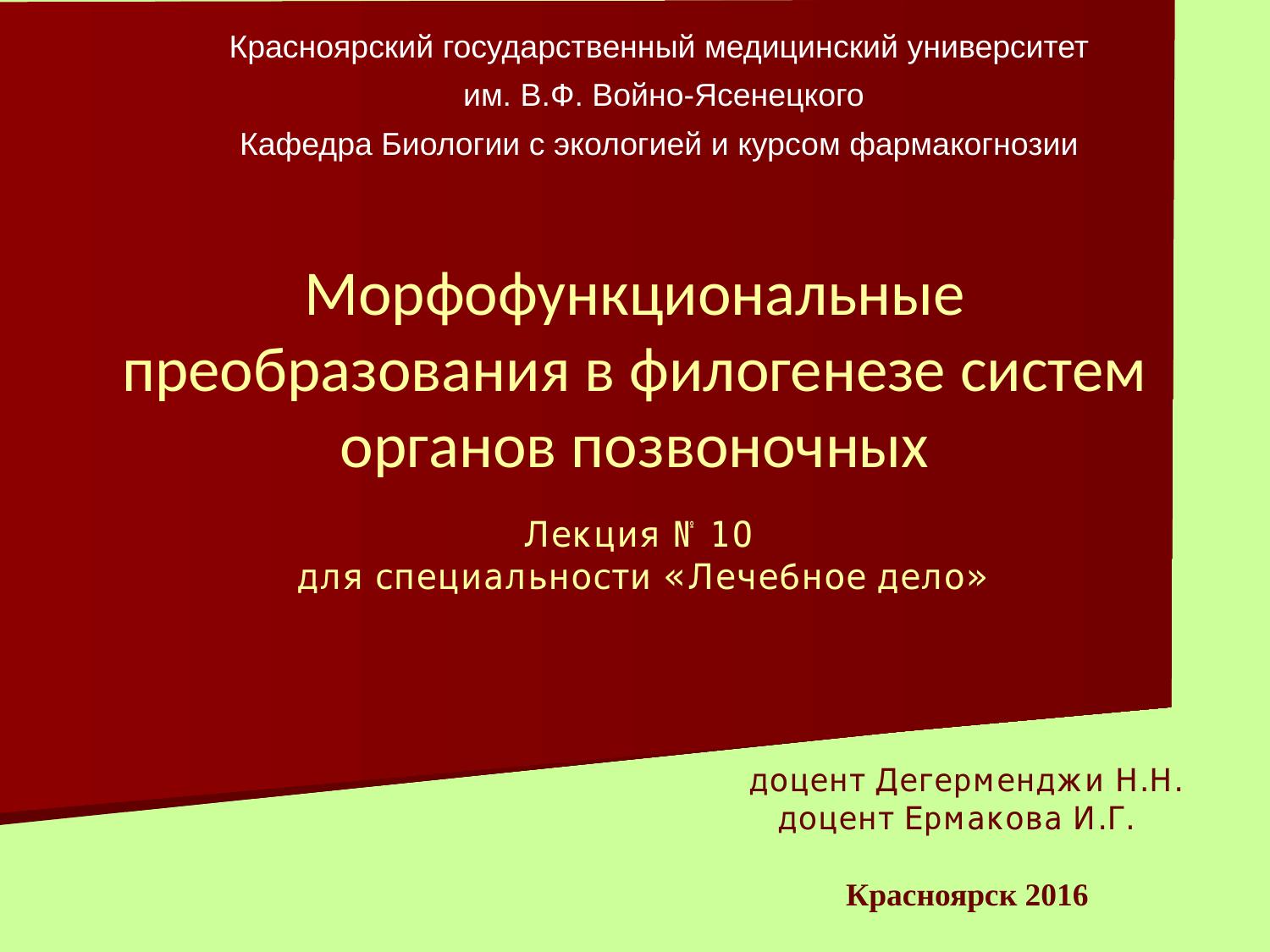

Красноярский государственный медицинский университет
 им. В.Ф. Войно-Ясенецкого
Кафедра Биологии с экологией и курсом фармакогнозии
# Морфофункциональные преобразования в филогенезе систем органов позвоночных
Лекция № 10
 для специальности «Лечебное дело»

доцент Дегерменджи Н.Н.
доцент Ермакова И.Г.

Красноярск 2016